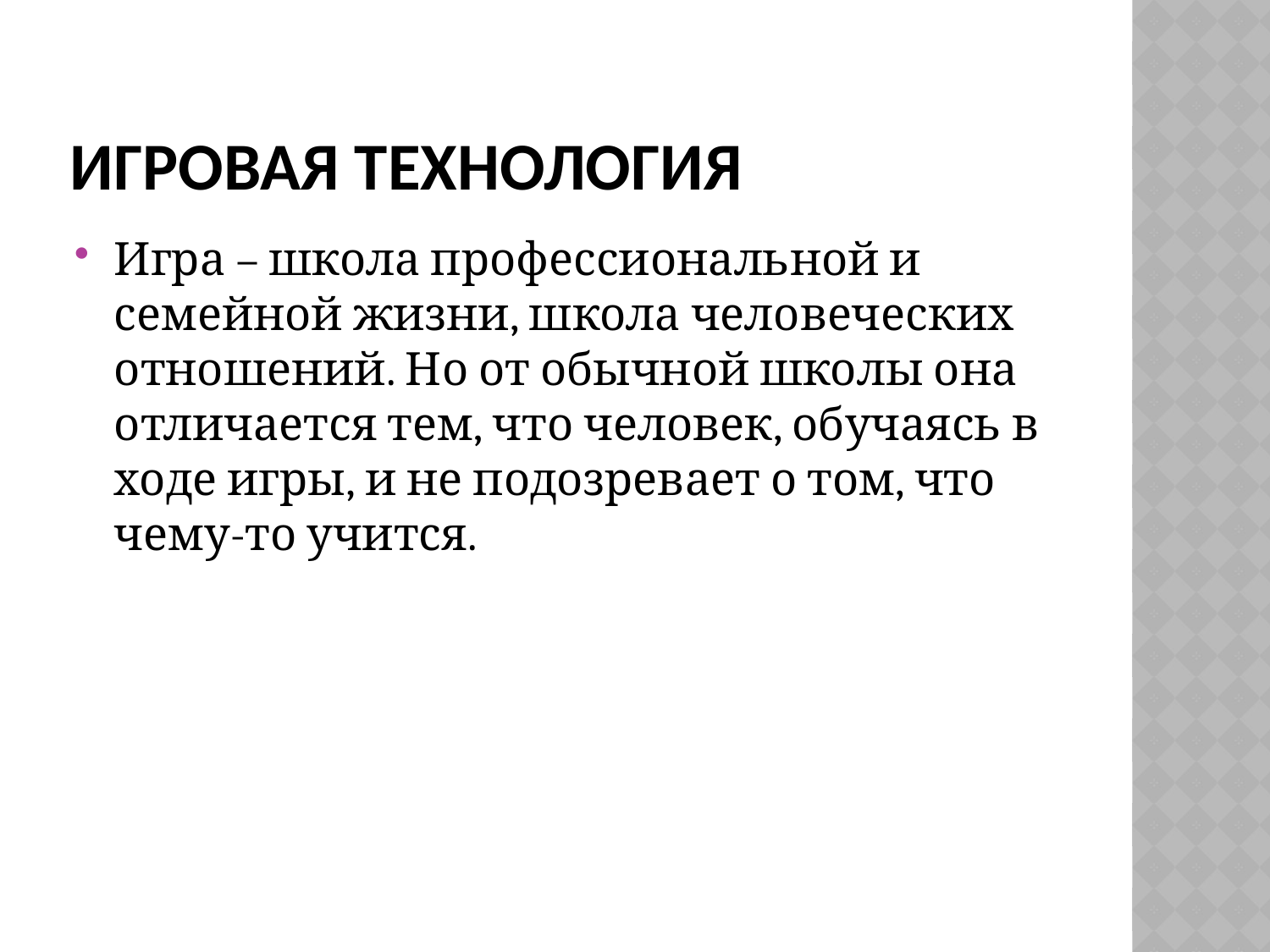

# Игровая технология
Игра – школа профессиональной и семейной жизни, школа человеческих отношений. Но от обычной школы она отличается тем, что человек, обучаясь в ходе игры, и не подозревает о том, что чему-то учится.